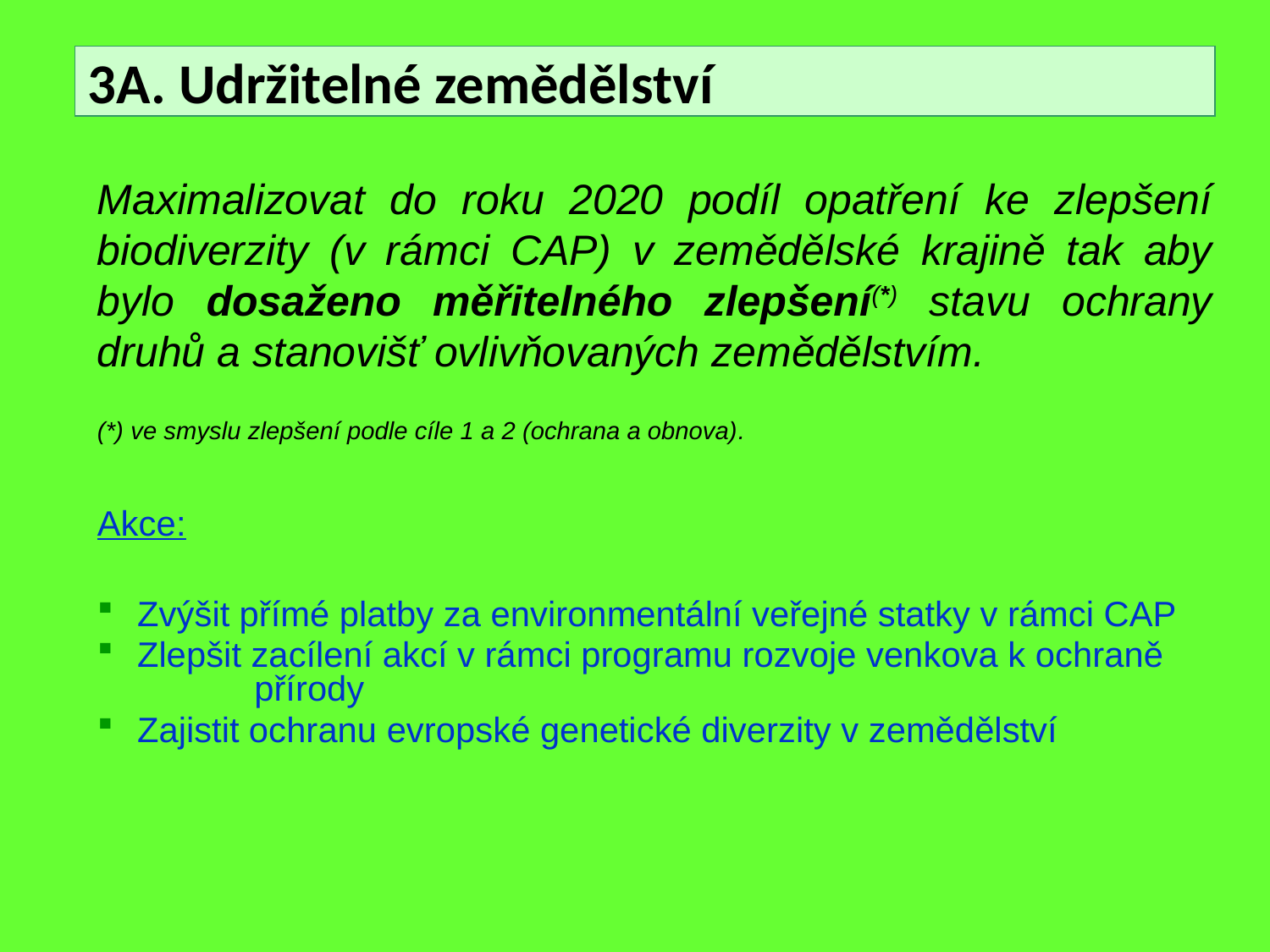

3A. Udržitelné zemědělství
Maximalizovat do roku 2020 podíl opatření ke zlepšení biodiverzity (v rámci CAP) v zemědělské krajině tak aby bylo dosaženo měřitelného zlepšení(*) stavu ochrany druhů a stanovišť ovlivňovaných zemědělstvím.

(*) ve smyslu zlepšení podle cíle 1 a 2 (ochrana a obnova).

Akce:

 Zvýšit přímé platby za environmentální veřejné statky v rámci CAP
 Zlepšit zacílení akcí v rámci programu rozvoje venkova k ochraně 	přírody
 Zajistit ochranu evropské genetické diverzity v zemědělství